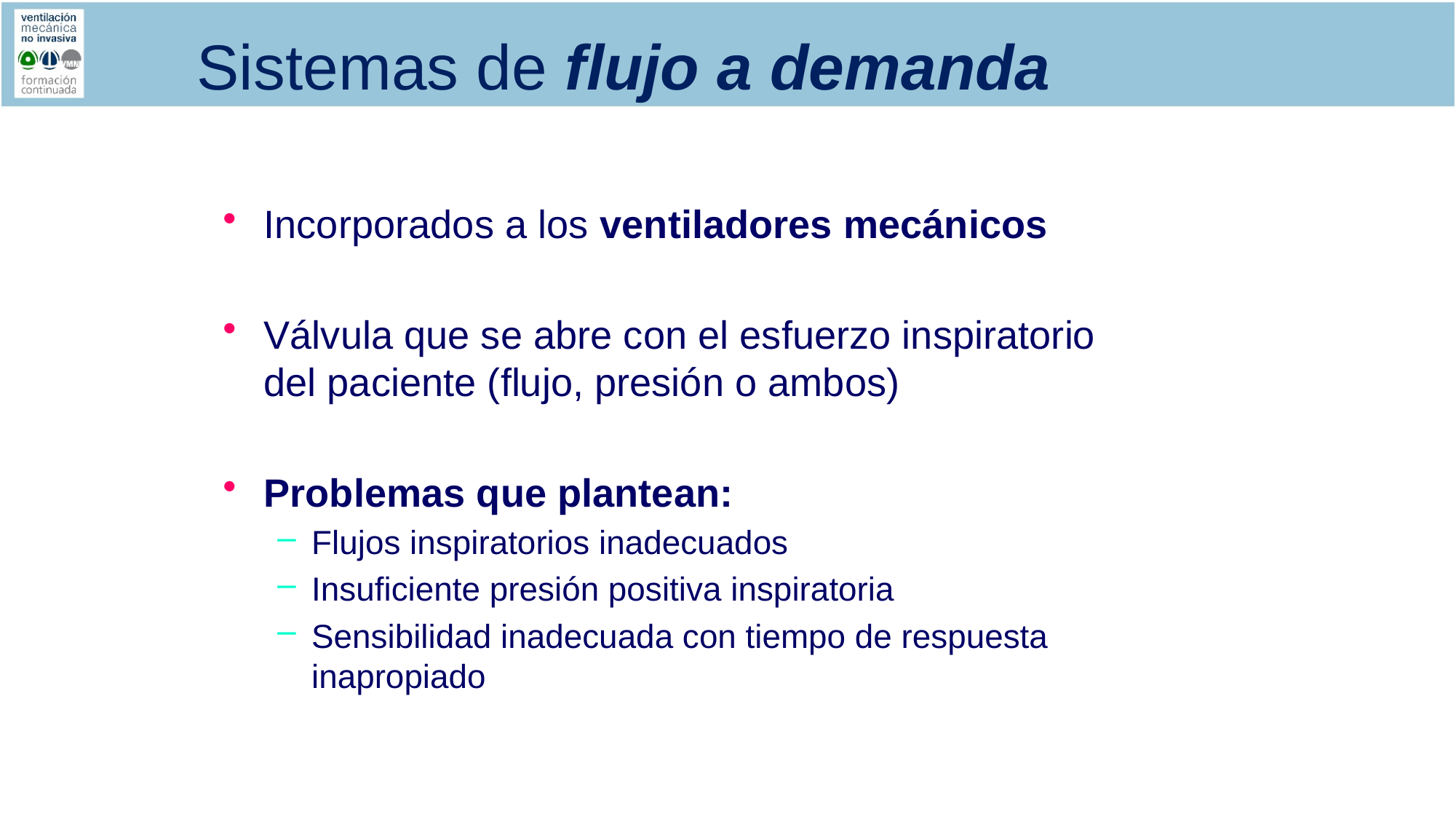

Sistemas de flujo a demanda
Incorporados a los ventiladores mecánicos

Válvula que se abre con el esfuerzo inspiratorio del paciente (flujo, presión o ambos)

Problemas que plantean:
Flujos inspiratorios inadecuados
Insuficiente presión positiva inspiratoria
Sensibilidad inadecuada con tiempo de respuesta inapropiado